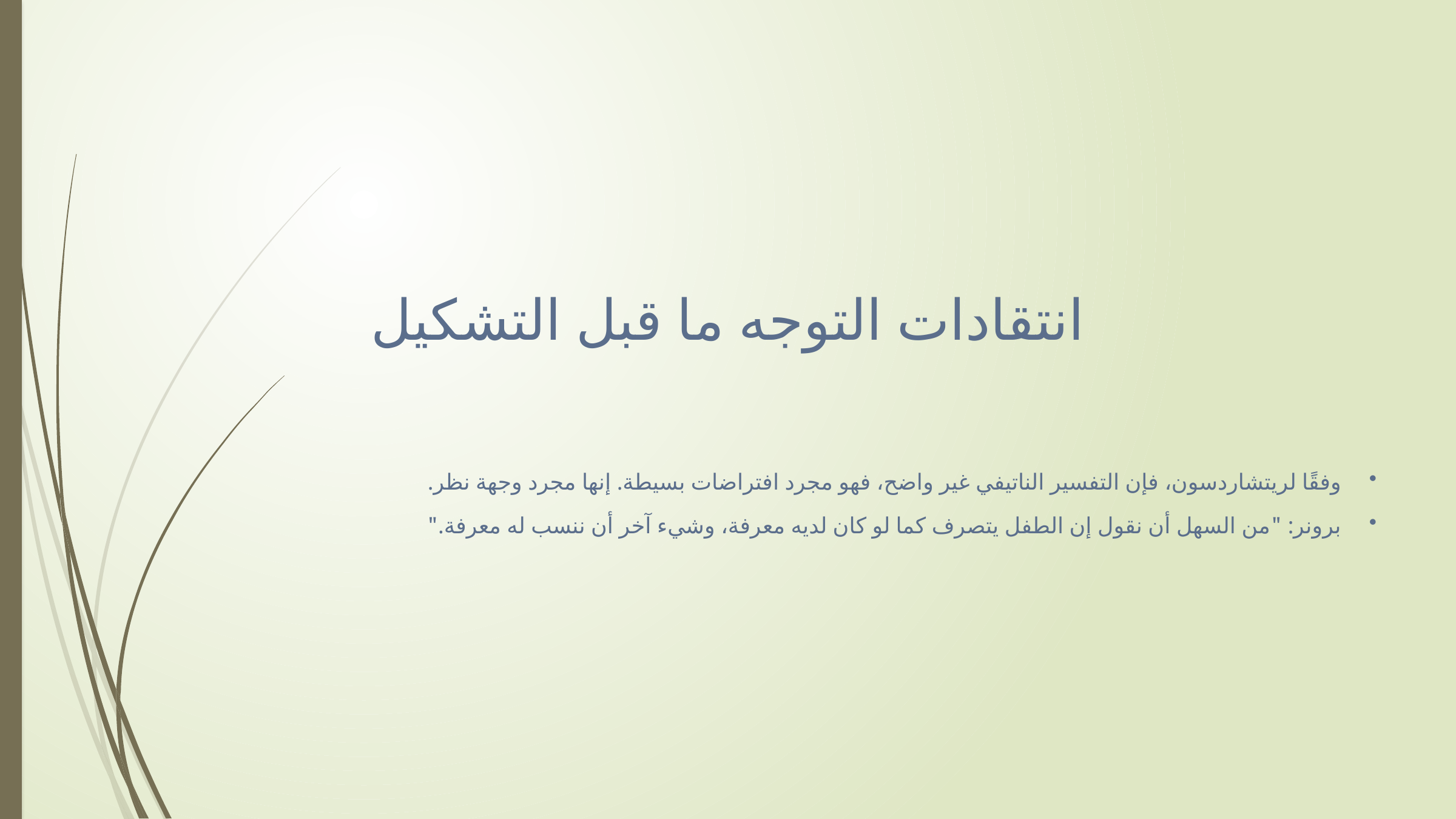

انتقادات التوجه ما قبل التشكيل

وفقًا لريتشاردسون، فإن التفسير الناتيفي غير واضح، فهو مجرد افتراضات بسيطة. إنها مجرد وجهة نظر.
برونر: "من السهل أن نقول إن الطفل يتصرف كما لو كان لديه معرفة، وشيء آخر أن ننسب له معرفة."